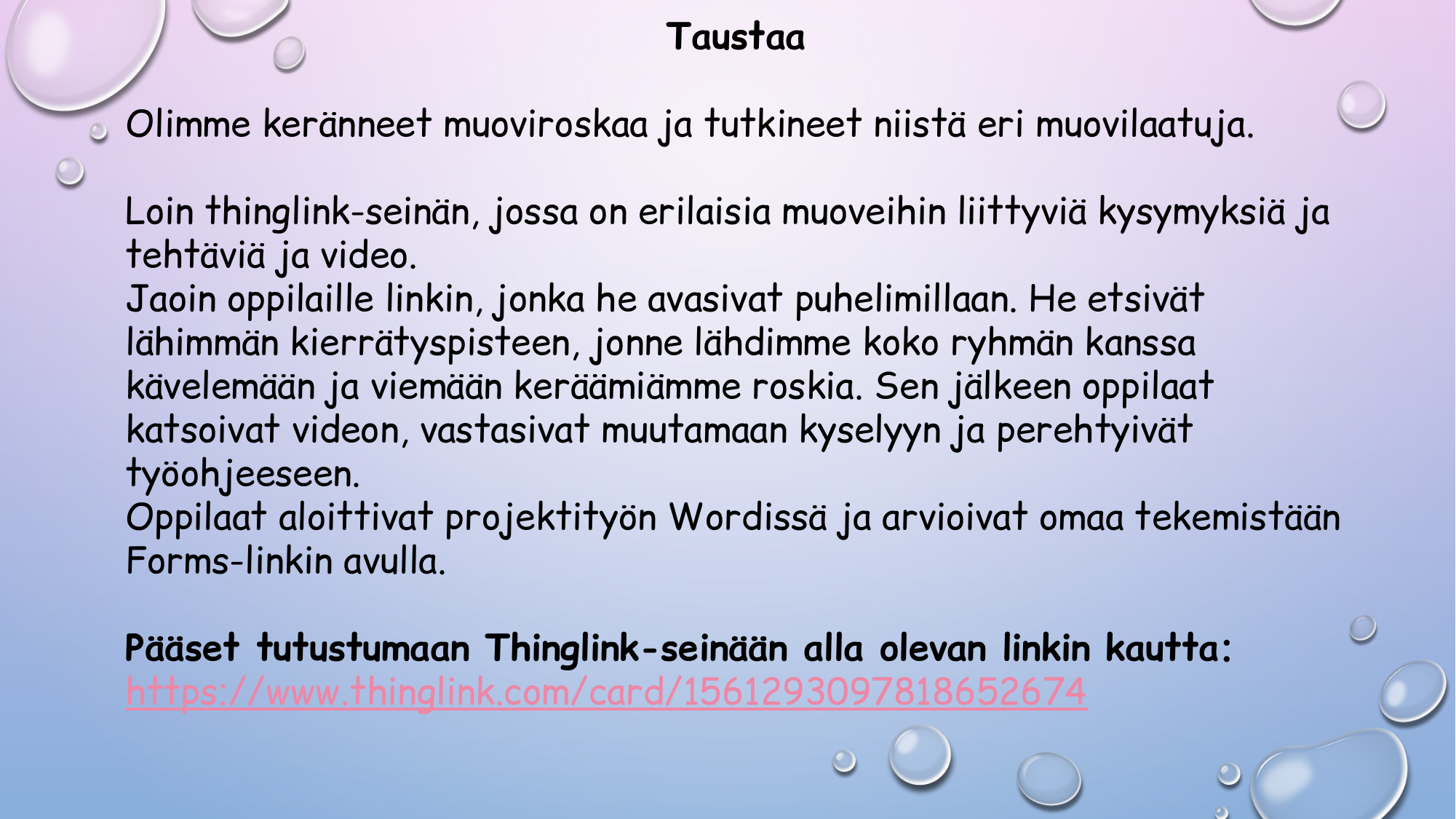

Taustaa

Olimme keränneet muoviroskaa ja tutkineet niistä eri muovilaatuja.

Loin thinglink-seinän, jossa on erilaisia muoveihin liittyviä kysymyksiä ja tehtäviä ja video.
Jaoin oppilaille linkin, jonka he avasivat puhelimillaan. He etsivät lähimmän kierrätyspisteen, jonne lähdimme koko ryhmän kanssa kävelemään ja viemään keräämiämme roskia. Sen jälkeen oppilaat katsoivat videon, vastasivat muutamaan kyselyyn ja perehtyivät työohjeeseen.
Oppilaat aloittivat projektityön Wordissä ja arvioivat omaa tekemistään Forms-linkin avulla.

Pääset tutustumaan Thinglink-seinään alla olevan linkin kautta: https://www.thinglink.com/card/1561293097818652674